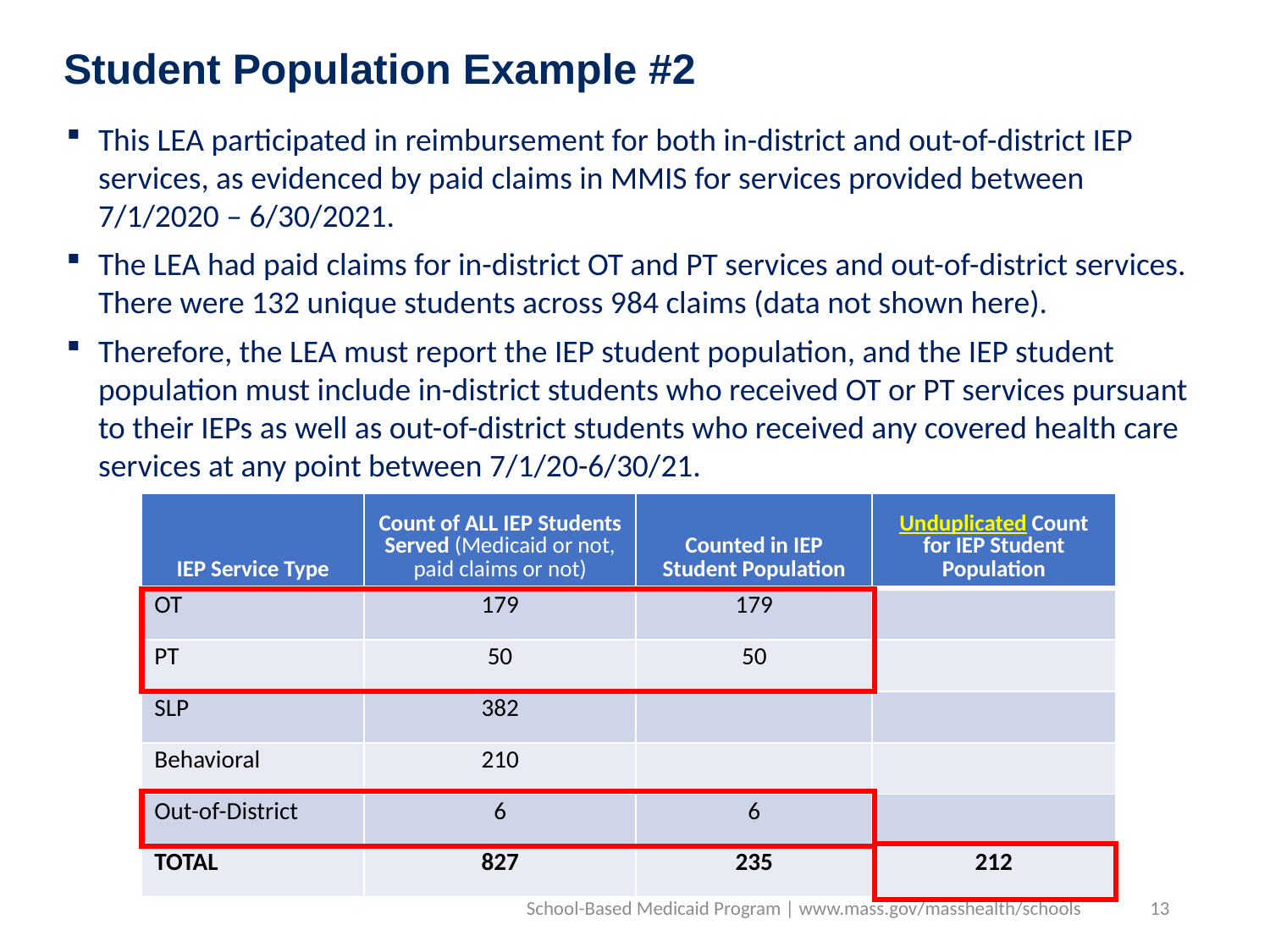

Student Population Example #2
This LEA participated in reimbursement for both in-district and out-of-district IEP services, as evidenced by paid claims in MMIS for services provided between 7/1/2020 – 6/30/2021.
The LEA had paid claims for in-district OT and PT services and out-of-district services. There were 132 unique students across 984 claims (data not shown here).
Therefore, the LEA must report the IEP student population, and the IEP student population must include in-district students who received OT or PT services pursuant to their IEPs as well as out-of-district students who received any covered health care services at any point between 7/1/20-6/30/21.
| IEP Service Type | Count of ALL IEP Students Served (Medicaid or not, paid claims or not) | Counted in IEP Student Population | Unduplicated Count for IEP Student Population |
| --- | --- | --- | --- |
| OT | 179 | 179 |  |
| PT | 50 | 50 |  |
| SLP | 382 |  |  |
| Behavioral | 210 |  |  |
| Out-of-District | 6 | 6 |  |
| TOTAL | 827 | 235 | 212 |

School-Based Medicaid Program | www.mass.gov/masshealth/schools
13